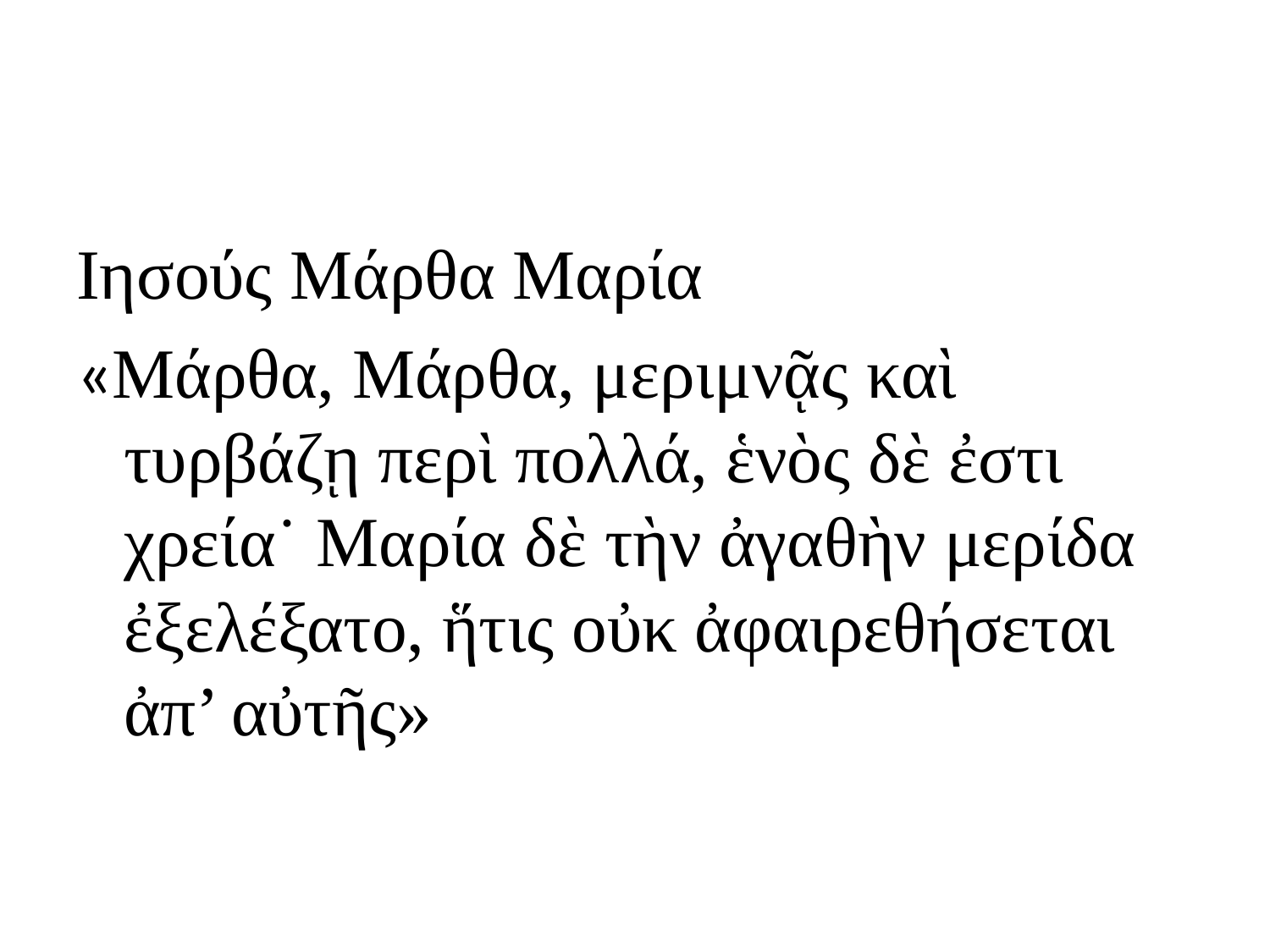

#
Ιησούς Μάρθα Μαρία
«Μάρθα, Μάρθα, μεριμνᾷς καὶ τυρβάζῃ περὶ πολλά, ἑνὸς δὲ ἐστι χρεία˙ Μαρία δὲ τὴν ἀγαθὴν μερίδα ἐξελέξατο, ἥτις οὐκ ἀφαιρεθήσεται ἀπ’ αὐτῆς»